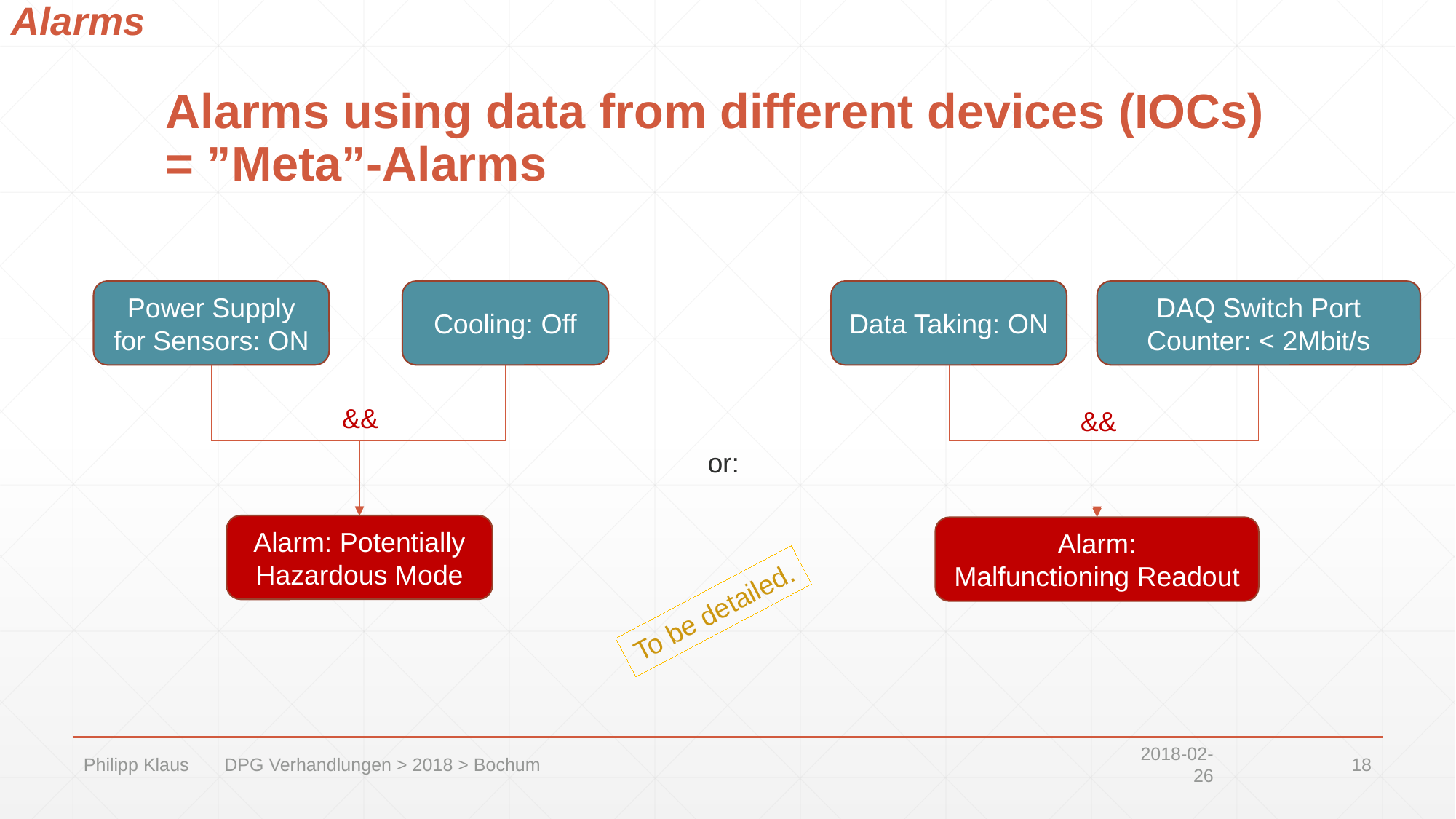

Alarms
# Alarms using data from different devices (IOCs) = ”Meta”-Alarms
Data Taking: ON
DAQ Switch Port Counter: < 2Mbit/s
Power Supply
for Sensors: ON
Cooling: Off
&&
&&
or:
Alarm: Potentially Hazardous Mode
Alarm:
Malfunctioning Readout
To be detailed.
Philipp Klaus       DPG Verhandlungen > 2018 > Bochum
2018-02-26
18